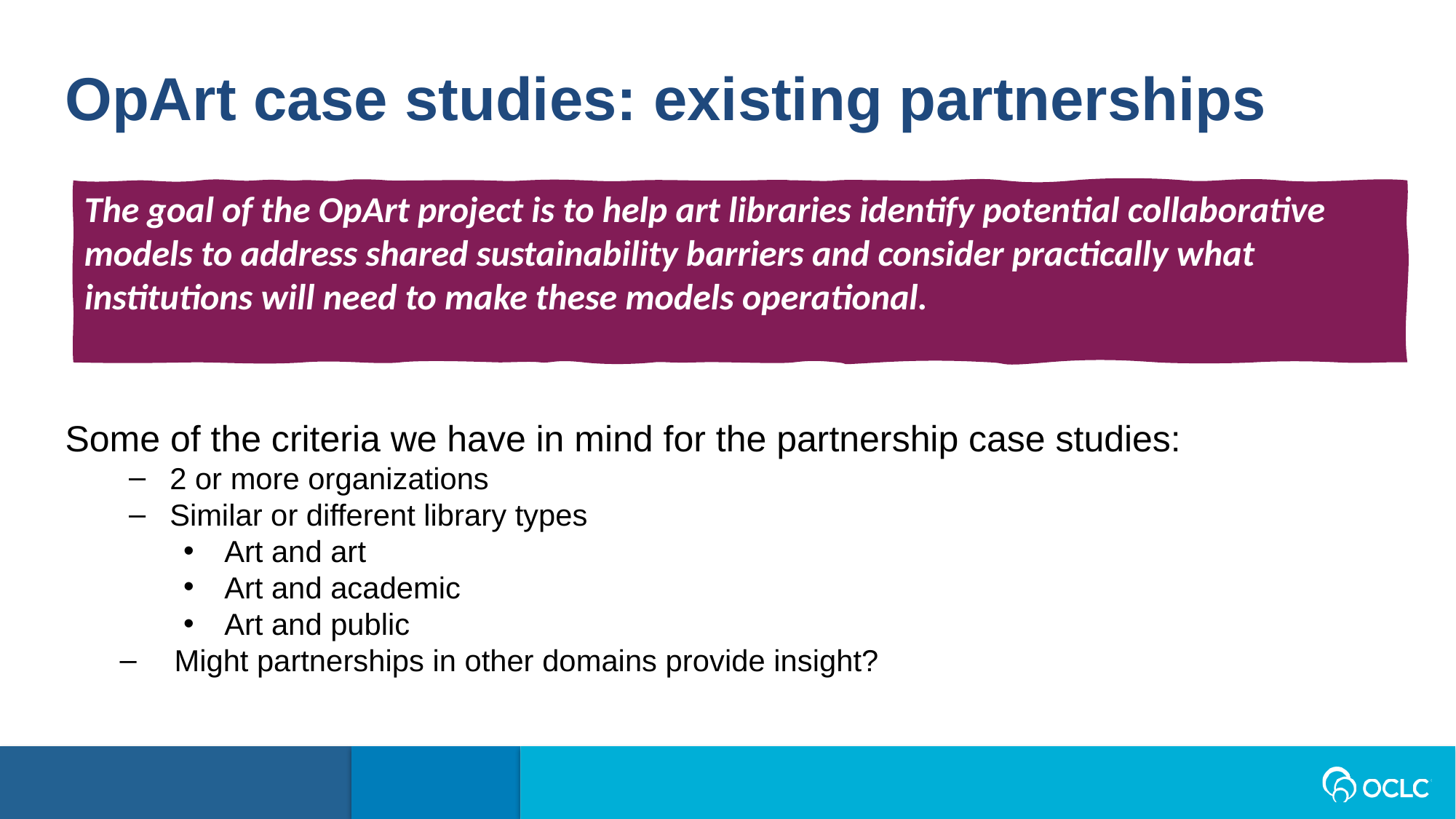

OpArt case studies: existing partnerships
The goal of the OpArt project is to help art libraries identify potential collaborative models to address shared sustainability barriers and consider practically what institutions will need to make these models operational.

Some of the criteria we have in mind for the partnership case studies:
2 or more organizations
Similar or different library types
Art and art
Art and academic
Art and public
Might partnerships in other domains provide insight?